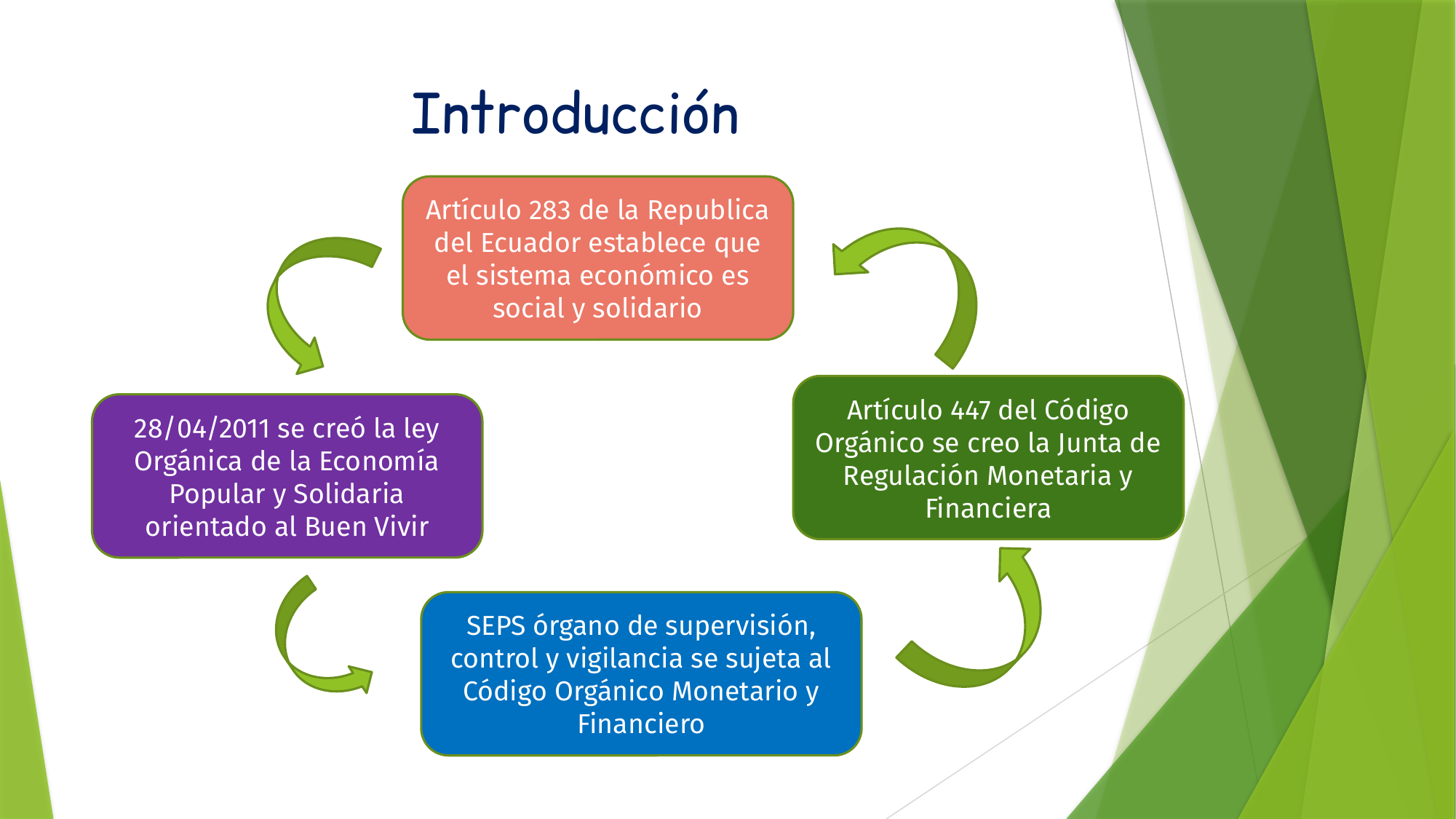

# Introducción
Artículo 283 de la Republica del Ecuador establece que el sistema económico es social y solidario

Artículo 447 del Código Orgánico se creo la Junta de Regulación Monetaria y Financiera
28/04/2011 se creó la ley Orgánica de la Economía Popular y Solidaria orientado al Buen Vivir

SEPS órgano de supervisión, control y vigilancia se sujeta al Código Orgánico Monetario y Financiero